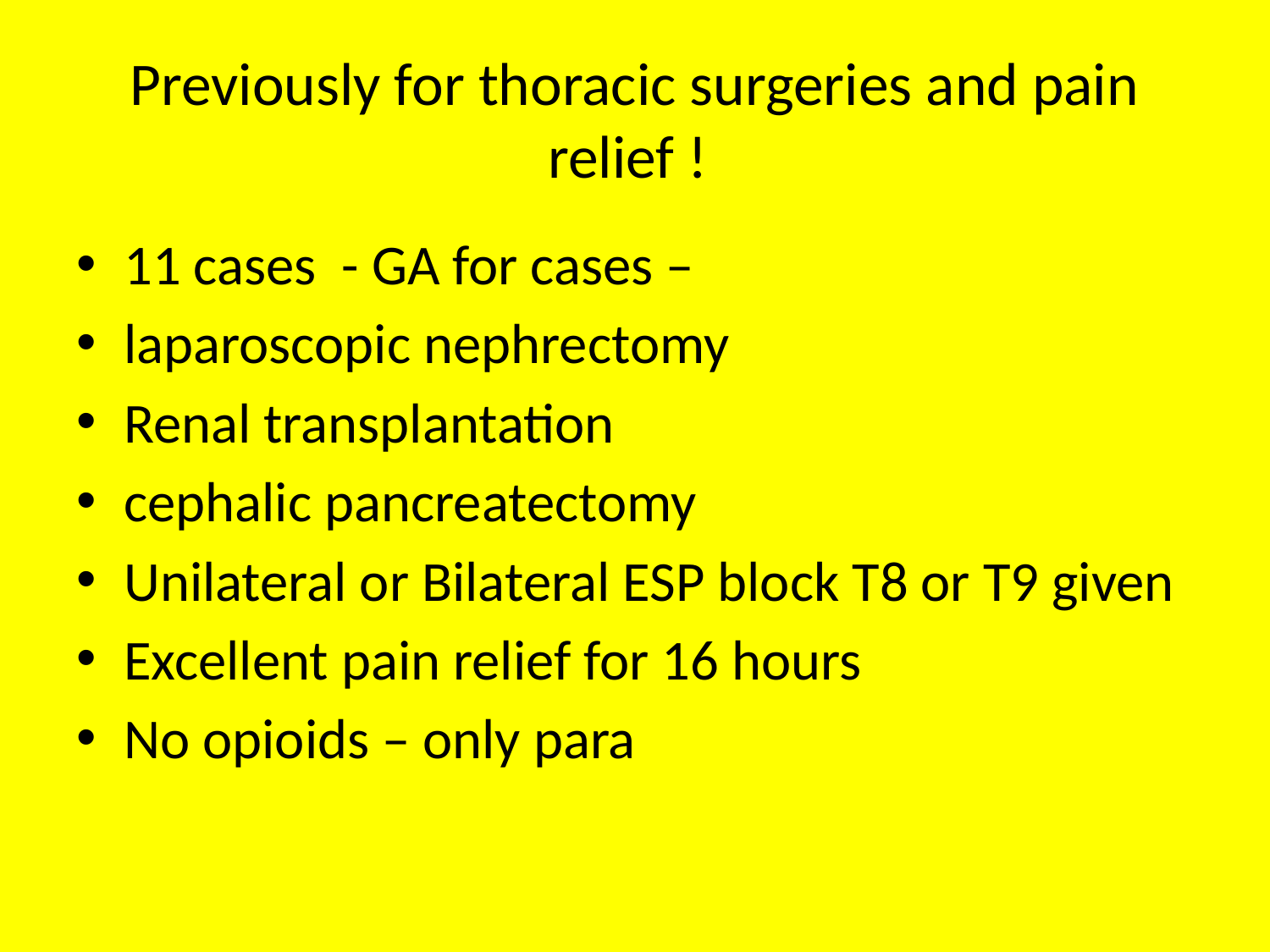

# Previously for thoracic surgeries and pain relief !
11 cases  - GA for cases –
laparoscopic nephrectomy
Renal transplantation
cephalic pancreatectomy
Unilateral or Bilateral ESP block T8 or T9 given
Excellent pain relief for 16 hours
No opioids – only para